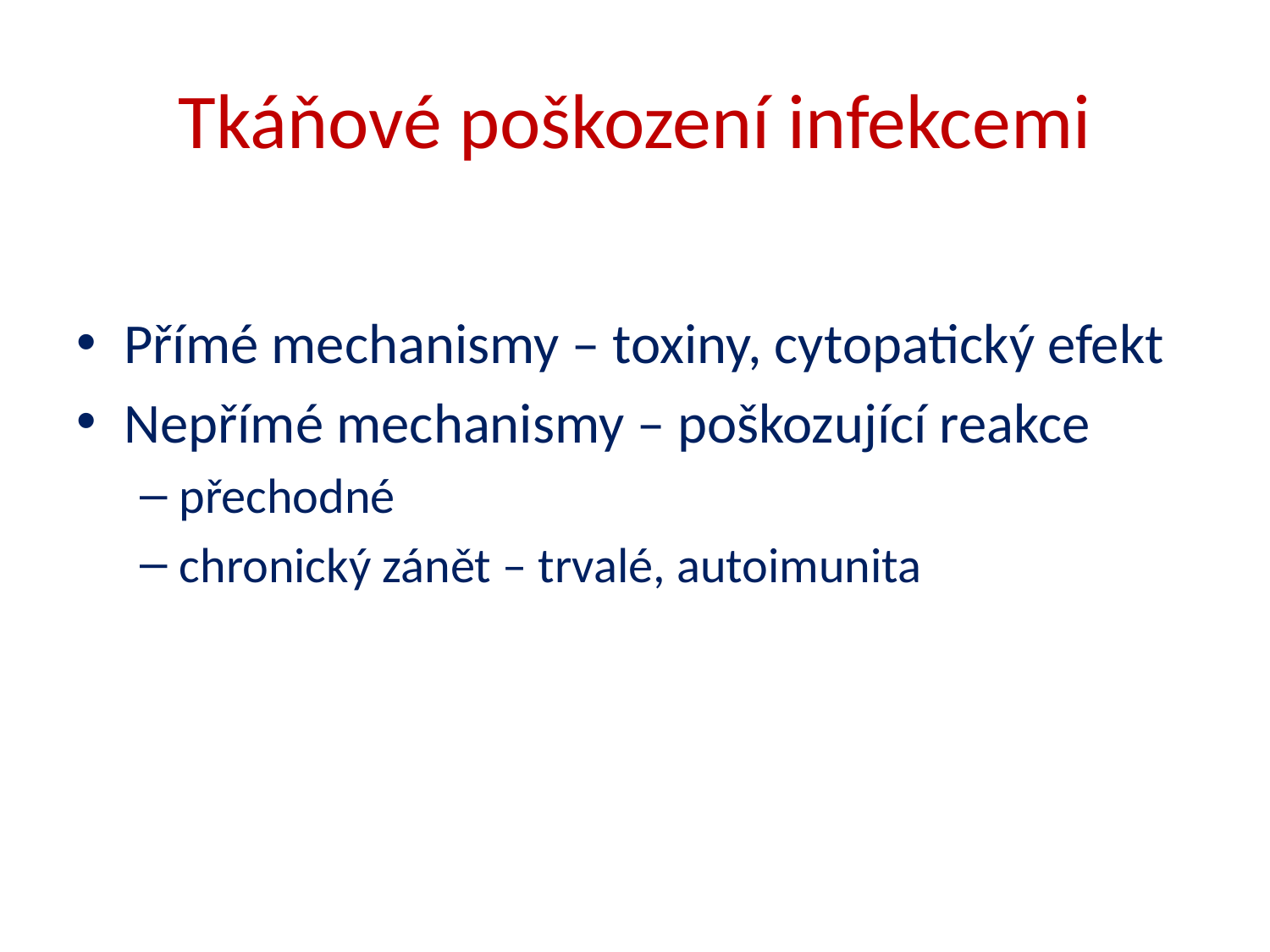

# Tkáňové poškození infekcemi

Přímé mechanismy – toxiny, cytopatický efekt
Nepřímé mechanismy – poškozující reakce
přechodné
chronický zánět – trvalé, autoimunita